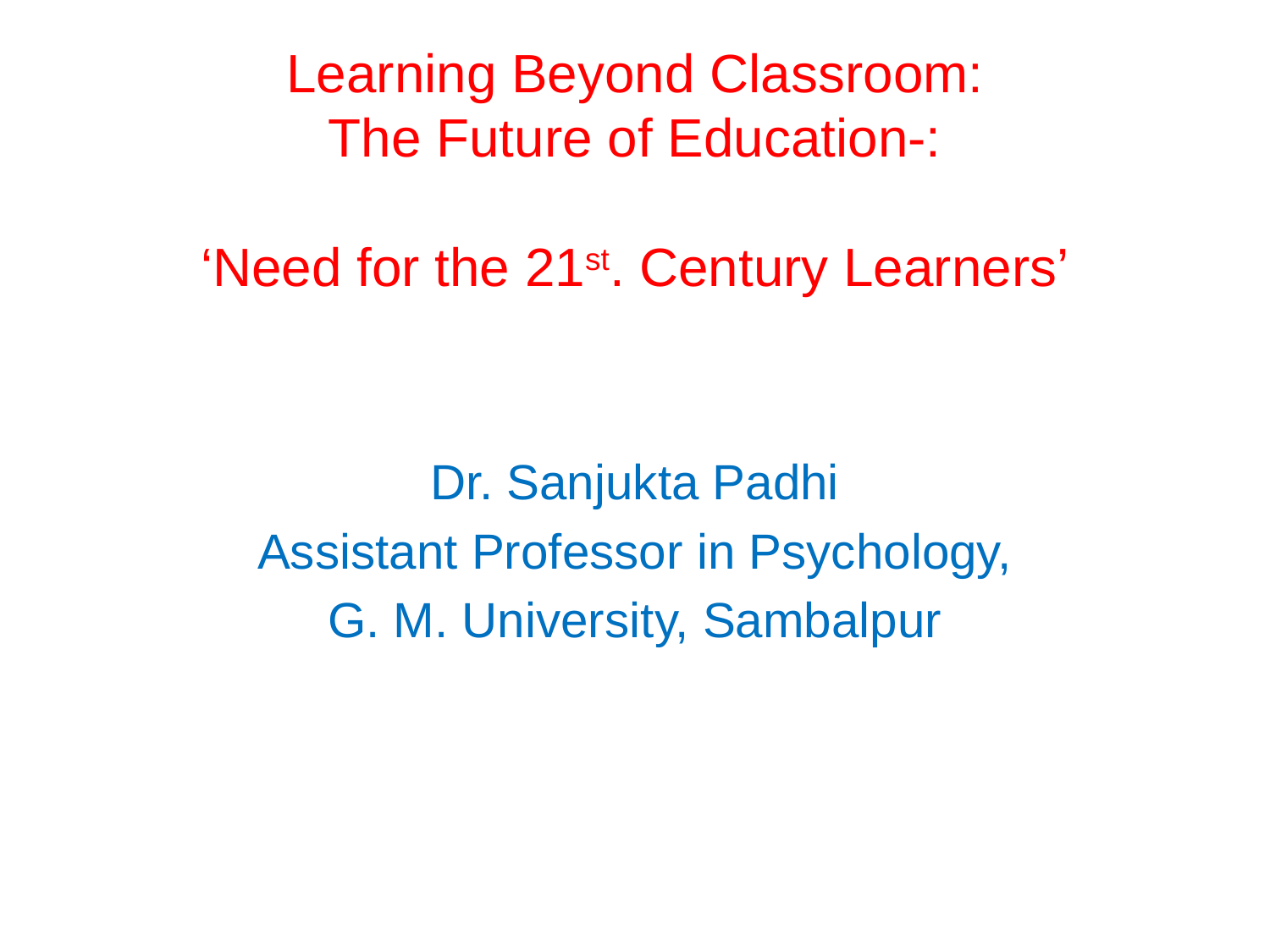

# Learning Beyond Classroom: The Future of Education-: ‘Need for the 21st. Century Learners’
Dr. Sanjukta Padhi
Assistant Professor in Psychology,
G. M. University, Sambalpur